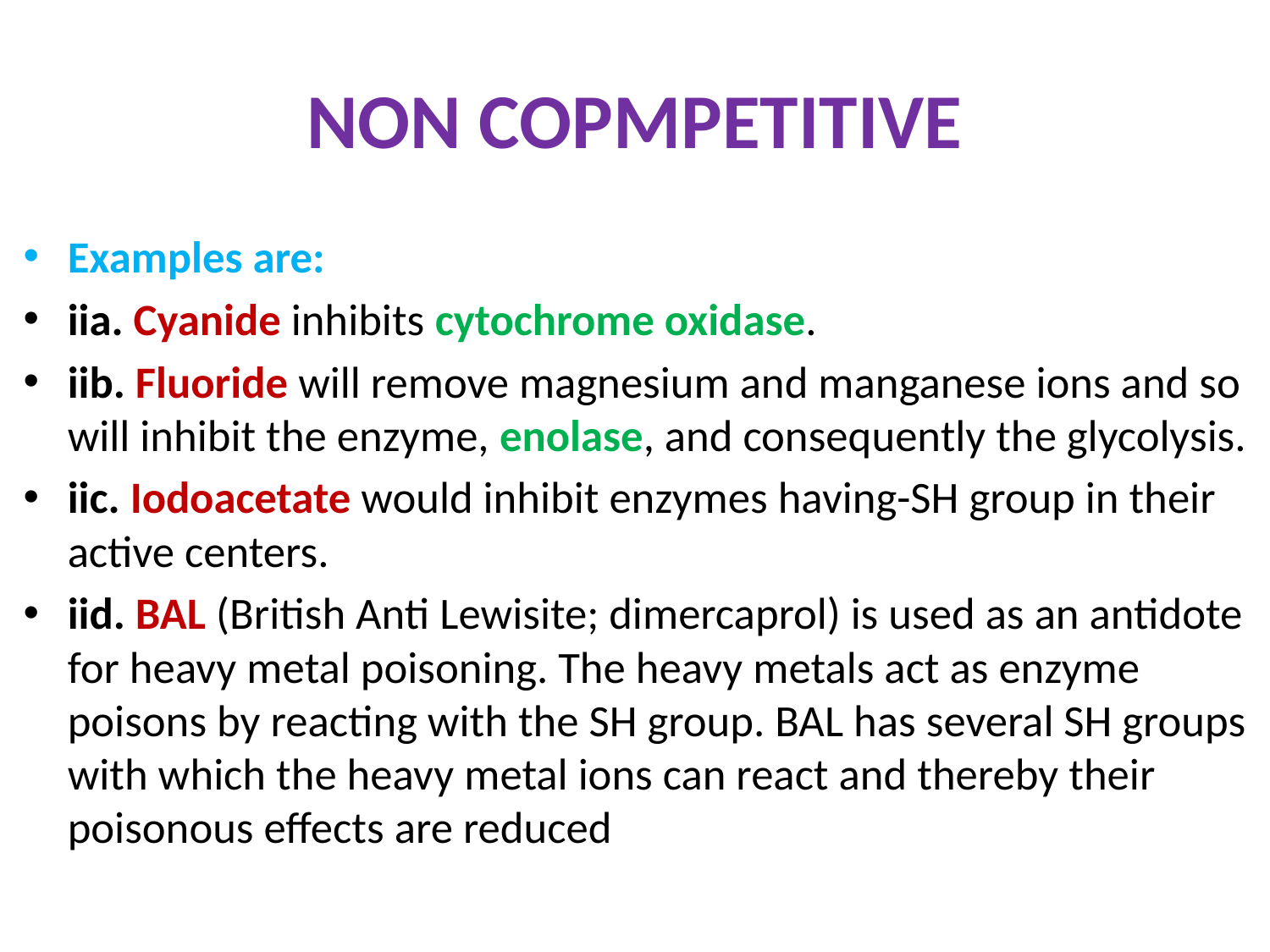

# NON COPMPETITIVE
Examples are:
iia. Cyanide inhibits cytochrome oxidase.
iib. Fluoride will remove magnesium and manganese ions and so will inhibit the enzyme, enolase, and consequently the glycolysis.
iic. Iodoacetate would inhibit enzymes having-SH group in their active centers.
iid. BAL (British Anti Lewisite; dimercaprol) is used as an antidote for heavy metal poisoning. The heavy metals act as enzyme poisons by reacting with the SH group. BAL has several SH groups with which the heavy metal ions can react and thereby their poisonous effects are reduced